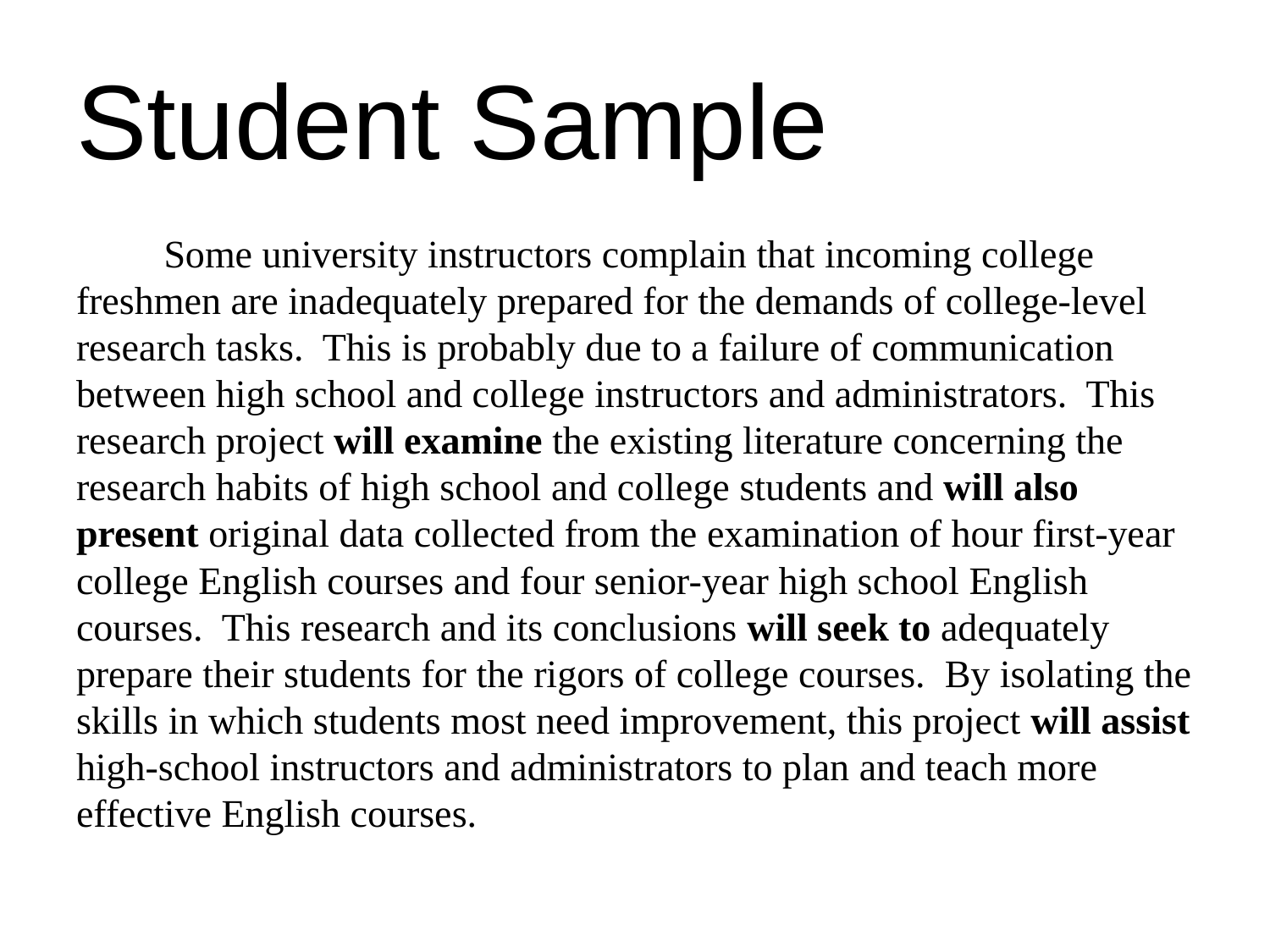

# Student Sample
	Some university instructors complain that incoming college freshmen are inadequately prepared for the demands of college-level research tasks.  This is probably due to a failure of communication between high school and college instructors and administrators.  This research project will examine the existing literature concerning the research habits of high school and college students and will also present original data collected from the examination of hour first-year college English courses and four senior-year high school English courses.  This research and its conclusions will seek to adequately prepare their students for the rigors of college courses.  By isolating the skills in which students most need improvement, this project will assist high-school instructors and administrators to plan and teach more effective English courses.